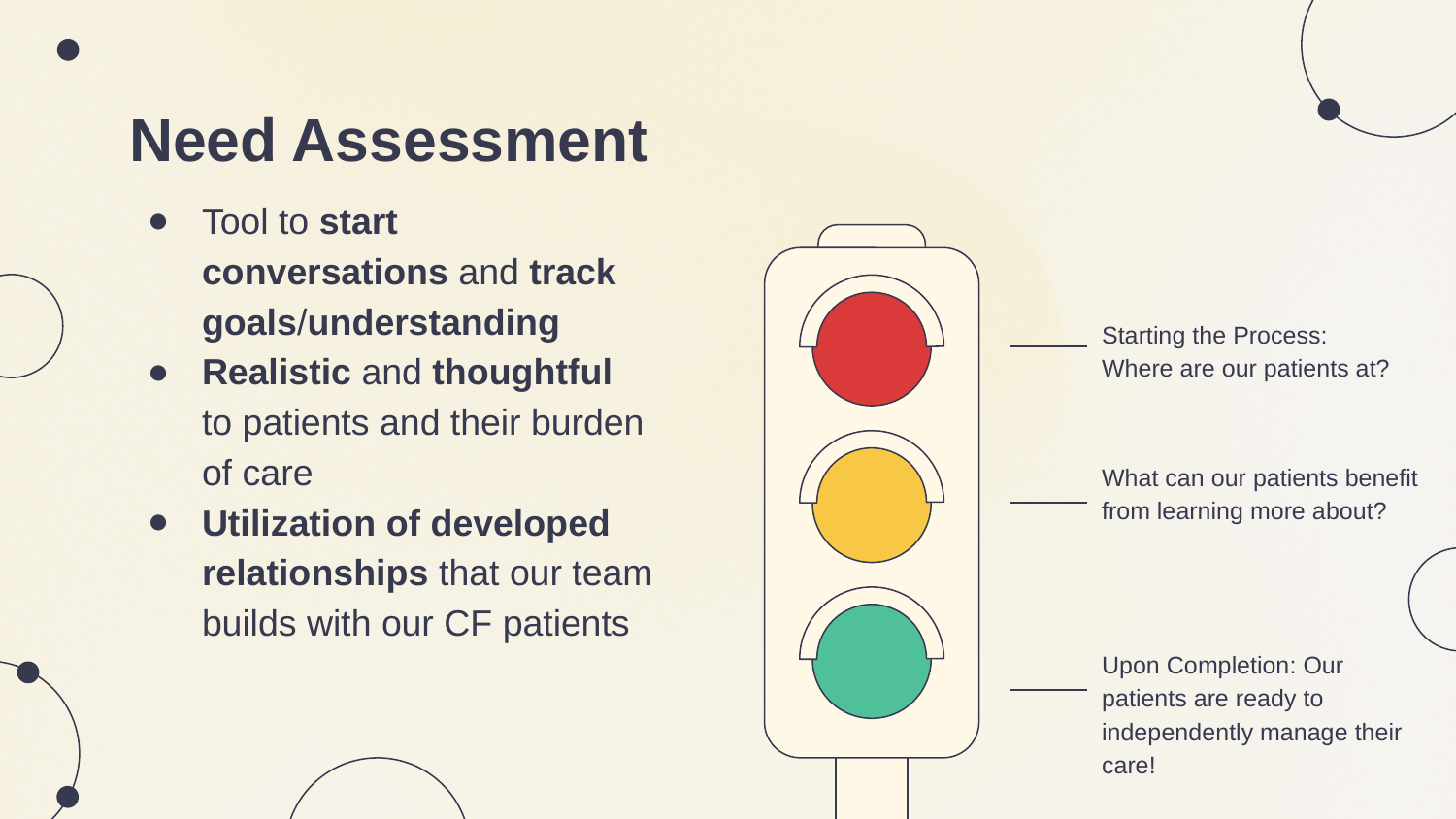

# Need Assessment
Tool to start conversations and track goals/understanding
Realistic and thoughtful to patients and their burden of care
Utilization of developed relationships that our team builds with our CF patients

Starting the Process:
Where are our patients at?

What can our patients benefit from learning more about?

Upon Completion: Our patients are ready to independently manage their care!